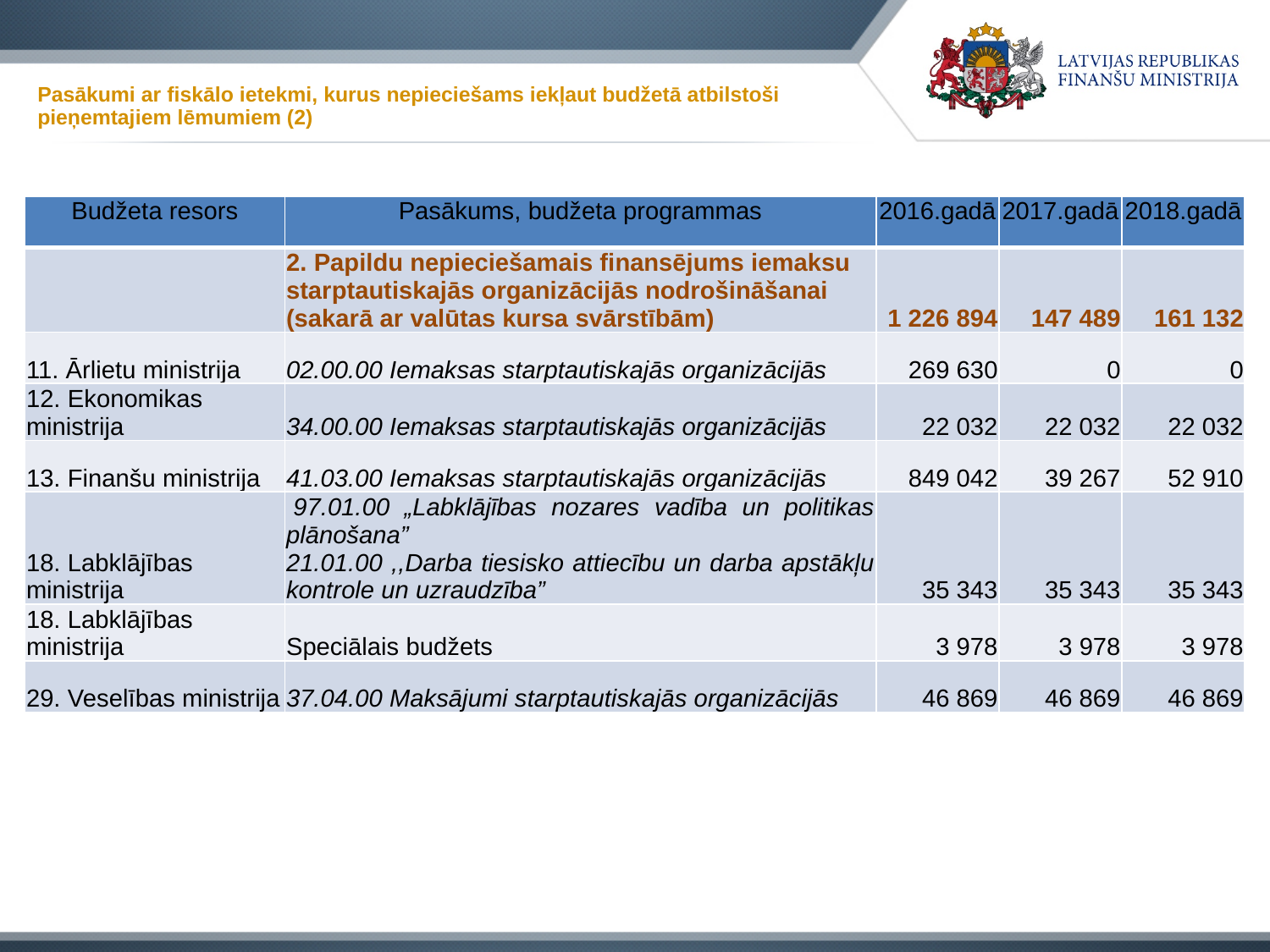

# Pasākumi ar fiskālo ietekmi, kurus nepieciešams iekļaut budžetā atbilstoši pieņemtajiem lēmumiem (2)
| Budžeta resors | Pasākums, budžeta programmas | 2016.gadā | 2017.gadā | 2018.gadā |
| --- | --- | --- | --- | --- |
|  | 2. Papildu nepieciešamais finansējums iemaksu starptautiskajās organizācijās nodrošināšanai (sakarā ar valūtas kursa svārstībām) | 1 226 894 | 147 489 | 161 132 |
| 11. Ārlietu ministrija | 02.00.00 Iemaksas starptautiskajās organizācijās | 269 630 | 0 | 0 |
| 12. Ekonomikas ministrija | 34.00.00 Iemaksas starptautiskajās organizācijās | 22 032 | 22 032 | 22 032 |
| 13. Finanšu ministrija | 41.03.00 Iemaksas starptautiskajās organizācijās | 849 042 | 39 267 | 52 910 |
| 18. Labklājības ministrija | 97.01.00 „Labklājības nozares vadība un politikas plānošana” 21.01.00 ,,Darba tiesisko attiecību un darba apstākļu kontrole un uzraudzība” | 35 343 | 35 343 | 35 343 |
| 18. Labklājības ministrija | Speciālais budžets | 3 978 | 3 978 | 3 978 |
| 29. Veselības ministrija | 37.04.00 Maksājumi starptautiskajās organizācijās | 46 869 | 46 869 | 46 869 |